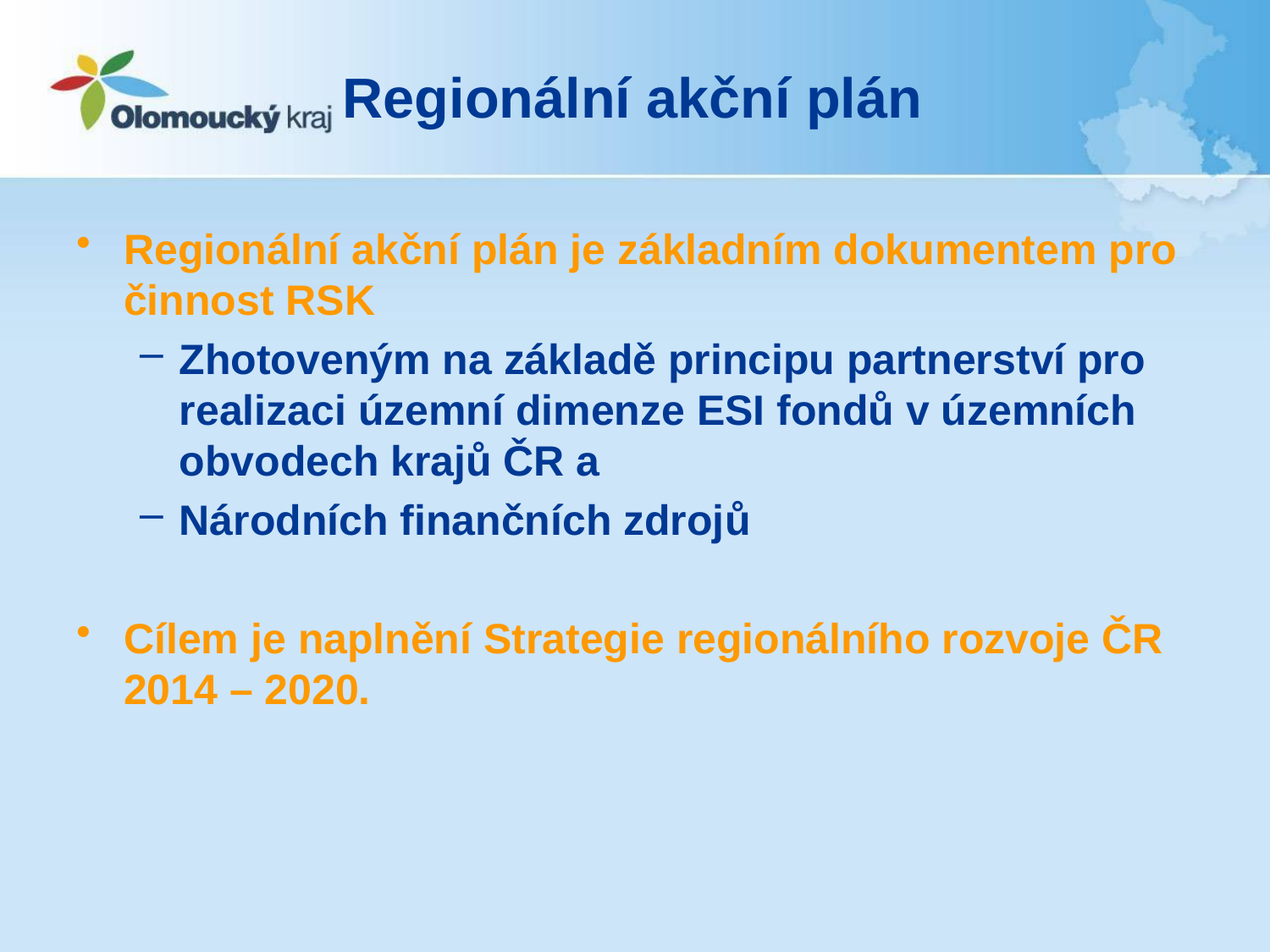

# Regionální akční plán
Regionální akční plán je základním dokumentem pro činnost RSK
Zhotoveným na základě principu partnerství pro realizaci územní dimenze ESI fondů v územních obvodech krajů ČR a
Národních finančních zdrojů

Cílem je naplnění Strategie regionálního rozvoje ČR 2014 – 2020.